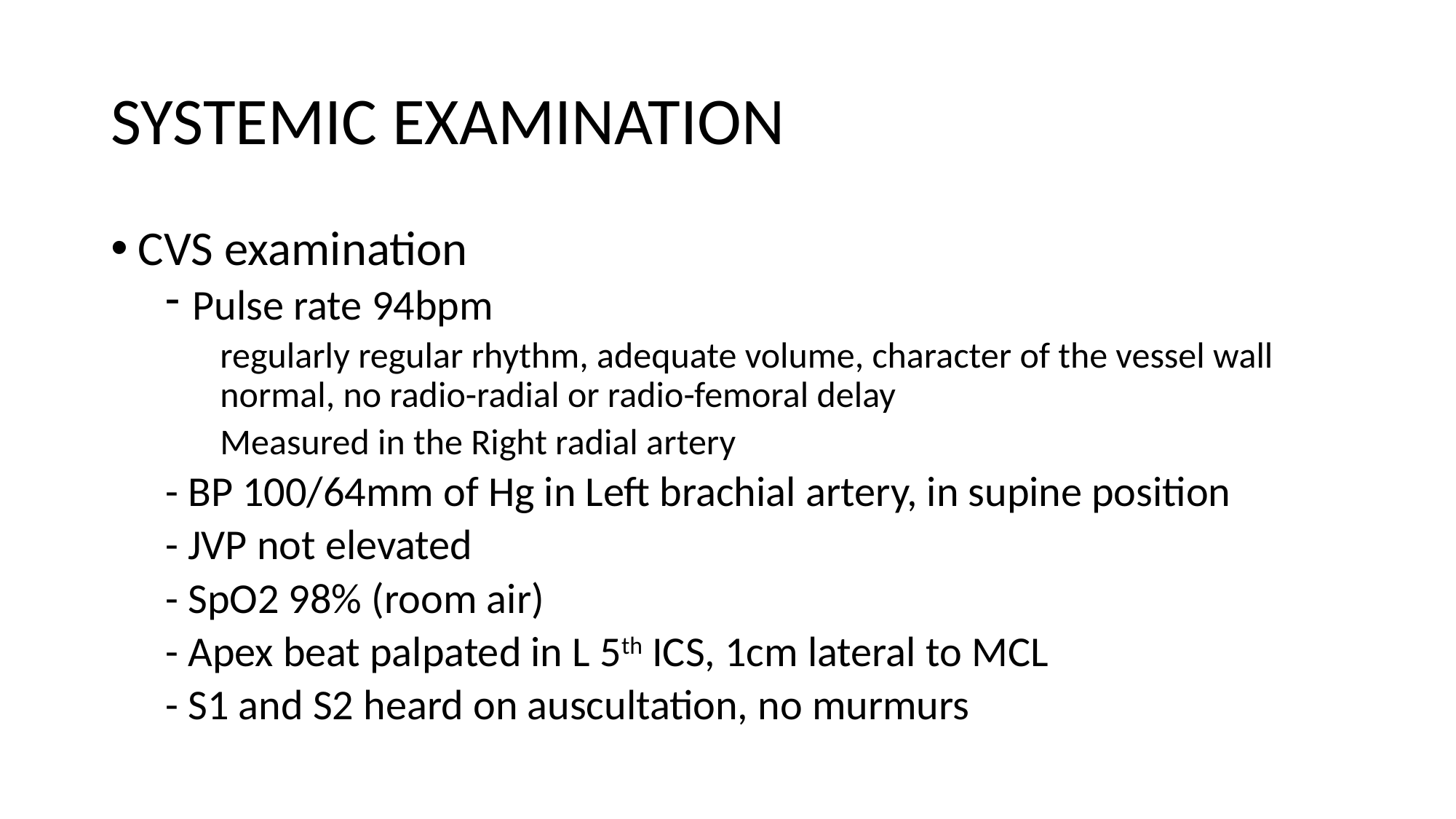

# SYSTEMIC EXAMINATION
CVS examination
Pulse rate 94bpm
regularly regular rhythm, adequate volume, character of the vessel wall normal, no radio-radial or radio-femoral delay
Measured in the Right radial artery
- BP 100/64mm of Hg in Left brachial artery, in supine position
- JVP not elevated
- SpO2 98% (room air)
- Apex beat palpated in L 5th ICS, 1cm lateral to MCL
- S1 and S2 heard on auscultation, no murmurs